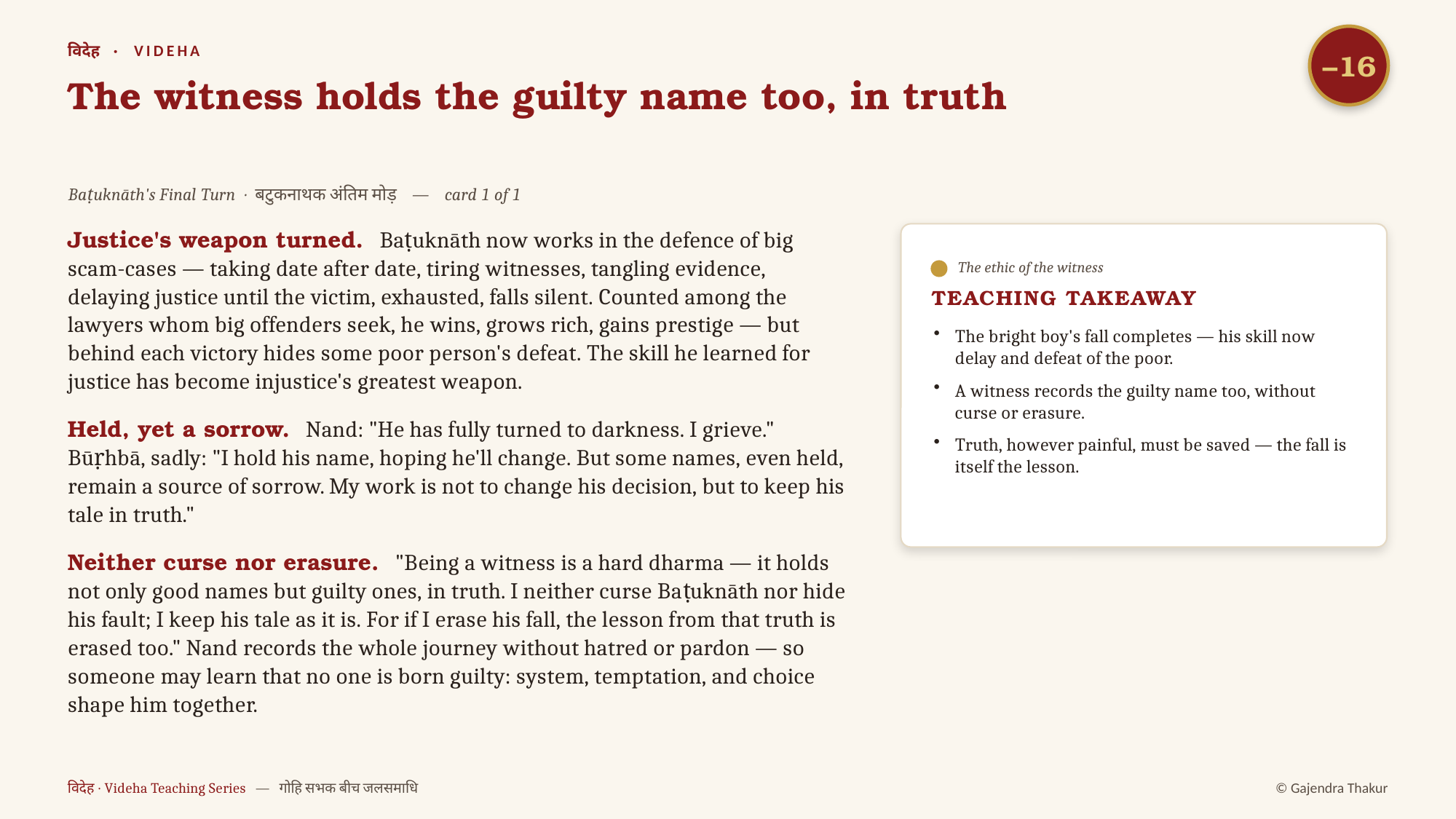

−16
विदेह  ·  VIDEHA
The witness holds the guilty name too, in truth
Baṭuknāth's Final Turn  ·  बटुकनाथक अंतिम मोड़    —    card 1 of 1
Justice's weapon turned.  Baṭuknāth now works in the defence of big scam-cases — taking date after date, tiring witnesses, tangling evidence, delaying justice until the victim, exhausted, falls silent. Counted among the lawyers whom big offenders seek, he wins, grows rich, gains prestige — but behind each victory hides some poor person's defeat. The skill he learned for justice has become injustice's greatest weapon.
Held, yet a sorrow.  Nand: "He has fully turned to darkness. I grieve." Būṛhbā, sadly: "I hold his name, hoping he'll change. But some names, even held, remain a source of sorrow. My work is not to change his decision, but to keep his tale in truth."
Neither curse nor erasure.  "Being a witness is a hard dharma — it holds not only good names but guilty ones, in truth. I neither curse Baṭuknāth nor hide his fault; I keep his tale as it is. For if I erase his fall, the lesson from that truth is erased too." Nand records the whole journey without hatred or pardon — so someone may learn that no one is born guilty: system, temptation, and choice shape him together.

The ethic of the witness

TEACHING TAKEAWAY
The bright boy's fall completes — his skill now delay and defeat of the poor.
A witness records the guilty name too, without curse or erasure.
Truth, however painful, must be saved — the fall is itself the lesson.
विदेह · Videha Teaching Series   —   गोहि सभक बीच जलसमाधि
© Gajendra Thakur